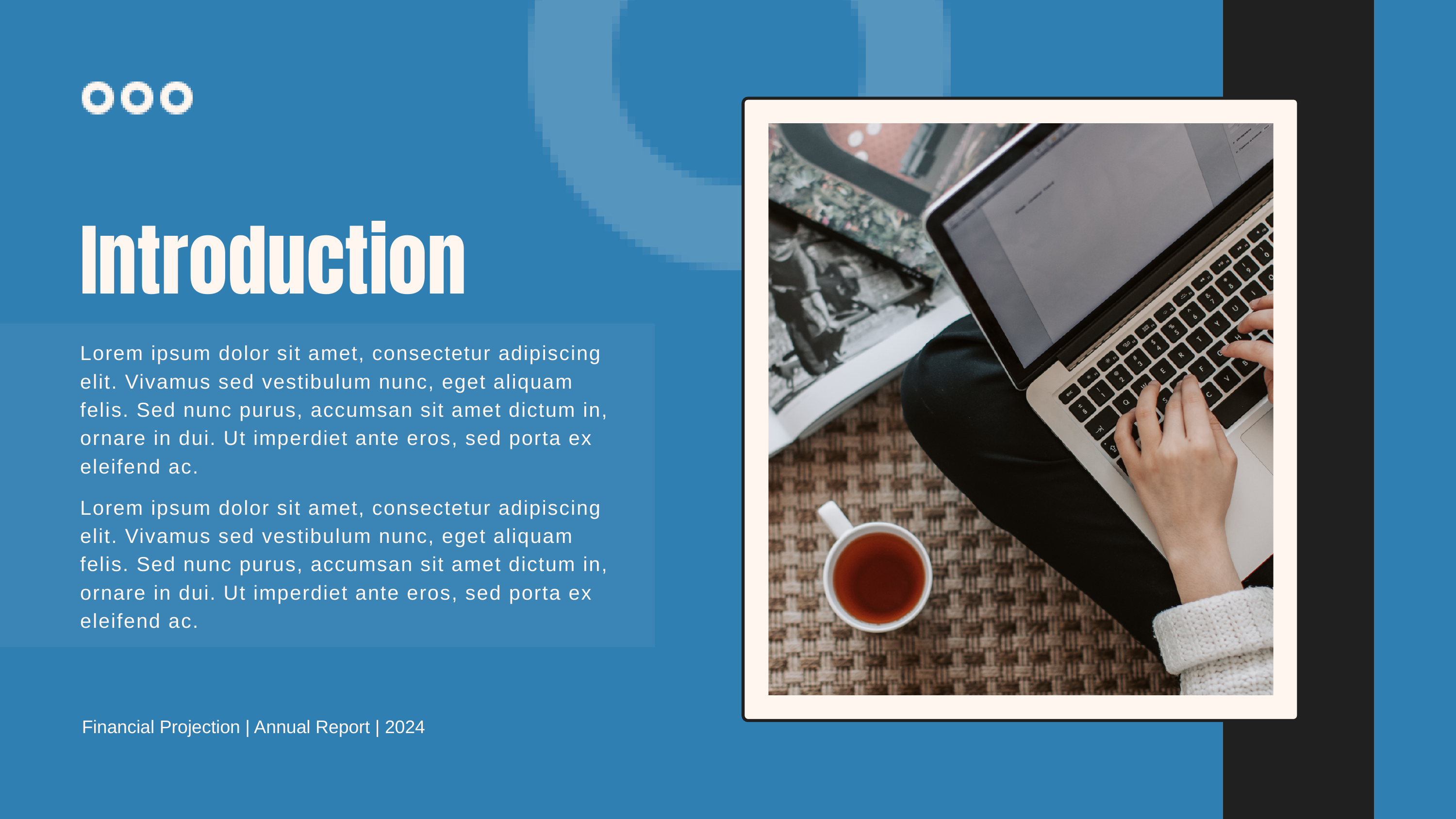

Introduction

Lorem ipsum dolor sit amet, consectetur adipiscing elit. Vivamus sed vestibulum nunc, eget aliquam felis. Sed nunc purus, accumsan sit amet dictum in, ornare in dui. Ut imperdiet ante eros, sed porta ex eleifend ac.
Lorem ipsum dolor sit amet, consectetur adipiscing elit. Vivamus sed vestibulum nunc, eget aliquam felis. Sed nunc purus, accumsan sit amet dictum in, ornare in dui. Ut imperdiet ante eros, sed porta ex eleifend ac.
Financial Projection | Annual Report | 2024